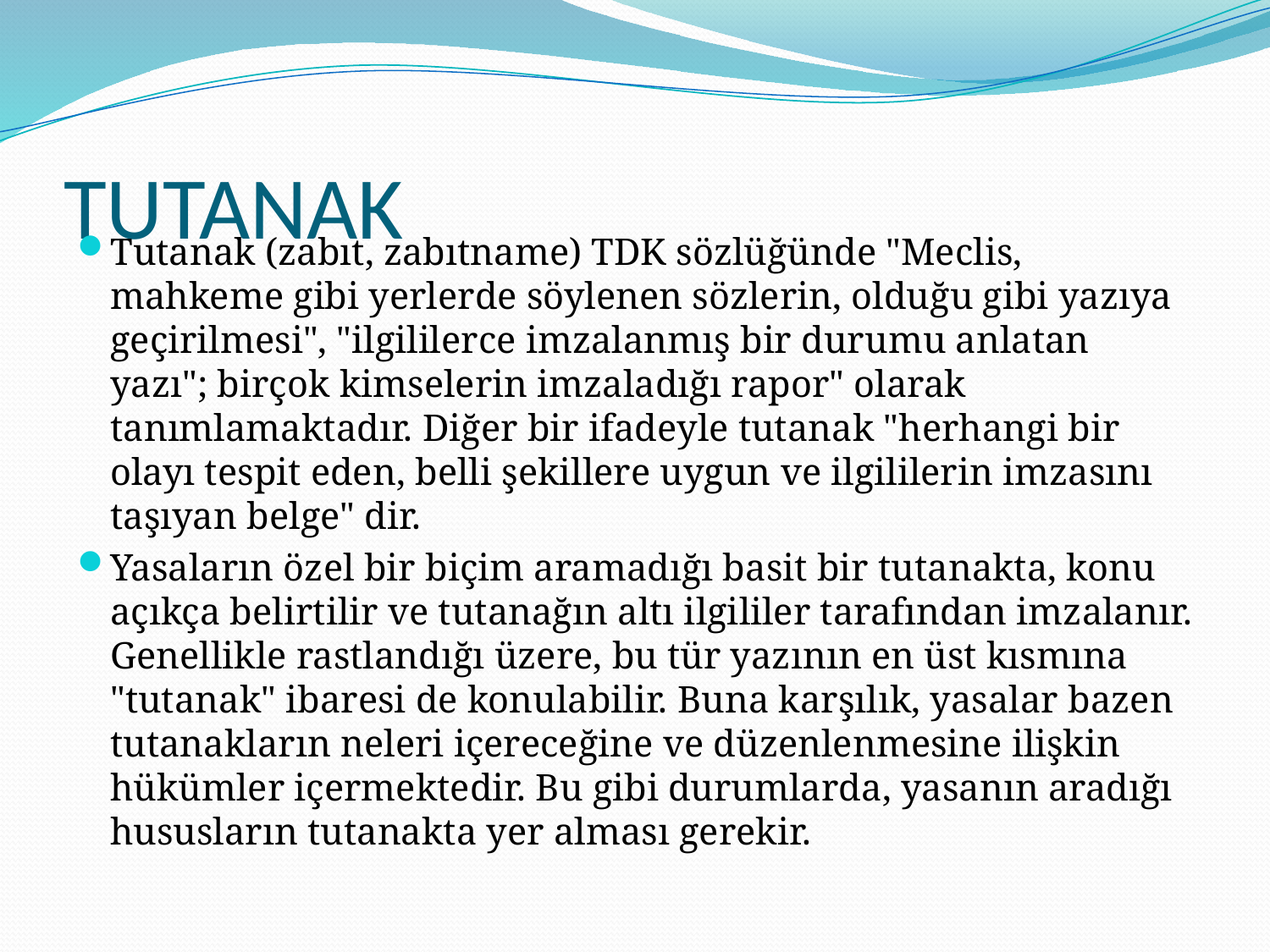

# TUTANAK
Tutanak (zabıt, zabıtname) TDK sözlüğünde "Meclis, mahkeme gibi yerlerde söylenen sözlerin, olduğu gibi yazıya geçirilmesi", "ilgililerce imzalanmış bir durumu anlatan yazı"; birçok kimselerin imzaladığı rapor" olarak tanımlamaktadır. Diğer bir ifadeyle tutanak "herhangi bir olayı tespit eden, belli şekillere uygun ve ilgililerin imzasını taşıyan belge" dir.
Yasaların özel bir biçim aramadığı basit bir tutanakta, konu açıkça belirtilir ve tutanağın altı ilgililer tarafından imzalanır. Genellikle rastlandığı üzere, bu tür yazının en üst kısmına "tutanak" ibaresi de konulabilir. Buna karşılık, yasalar bazen tutanakların neleri içereceğine ve düzenlenmesine ilişkin hükümler içermektedir. Bu gibi durumlarda, yasanın aradığı hususların tutanakta yer alması gerekir.